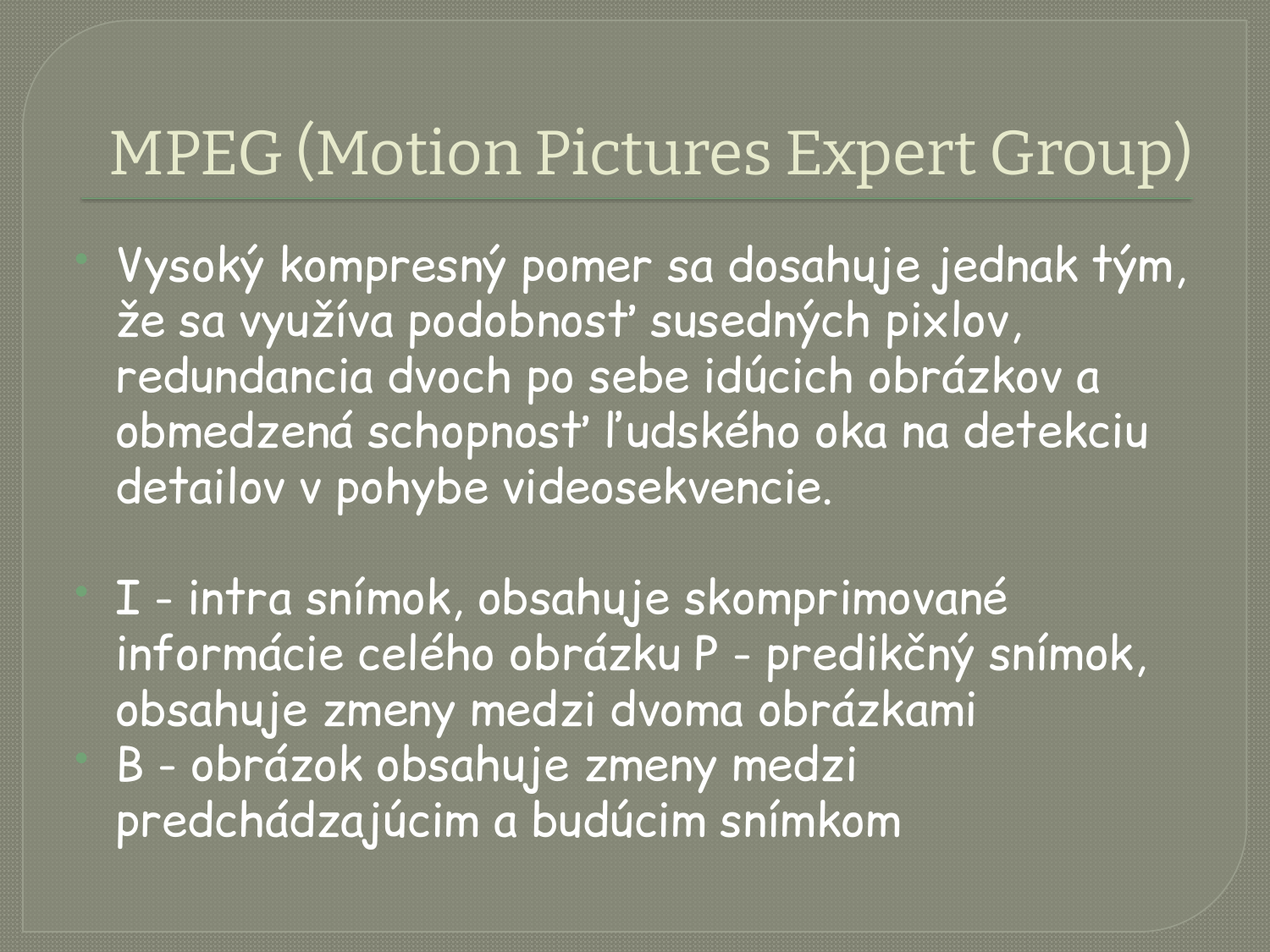

# MPEG (Motion Pictures Expert Group)
Vysoký kompresný pomer sa dosahuje jednak tým, že sa využíva podobnosť susedných pixlov, redundancia dvoch po sebe idúcich obrázkov a obmedzená schopnosť ľudského oka na detekciu detailov v pohybe videosekvencie.

I - intra snímok, obsahuje skomprimované informácie celého obrázku P - predikčný snímok, obsahuje zmeny medzi dvoma obrázkami
B - obrázok obsahuje zmeny medzi predchádzajúcim a budúcim snímkom